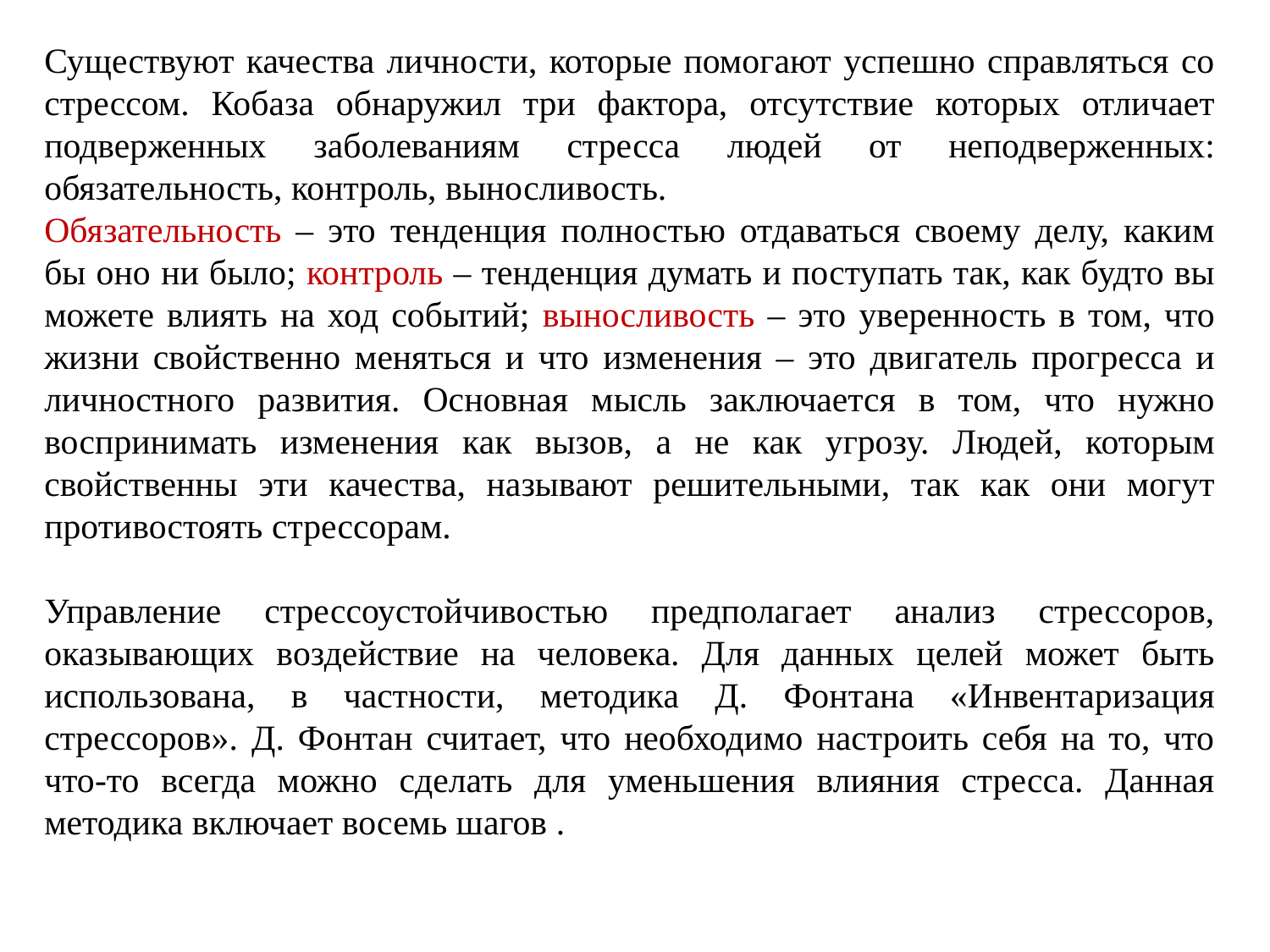

Существуют качества личности, которые помогают успешно справляться со стрессом. Кобаза обнаружил три фактора, отсутствие которых отличает подверженных заболеваниям стресса людей от неподверженных: обязательность, контроль, выносливость.
Обязательность – это тенденция полностью отдаваться своему делу, каким бы оно ни было; контроль – тенденция думать и поступать так, как будто вы можете влиять на ход событий; выносливость – это уверенность в том, что жизни свойственно меняться и что изменения – это двигатель прогресса и личностного развития. Основная мысль заключается в том, что нужно воспринимать изменения как вызов, а не как угрозу. Людей, которым свойственны эти качества, называют решительными, так как они могут противостоять стрессорам.

Управление стрессоустойчивостью предполагает анализ стрессоров, оказывающих воздействие на человека. Для данных целей может быть использована, в частности, методика Д. Фонтана «Инвентаризация стрессоров». Д. Фонтан считает, что необходимо настроить себя на то, что что-то всегда можно сделать для уменьшения влияния стресса. Данная методика включает восемь шагов .